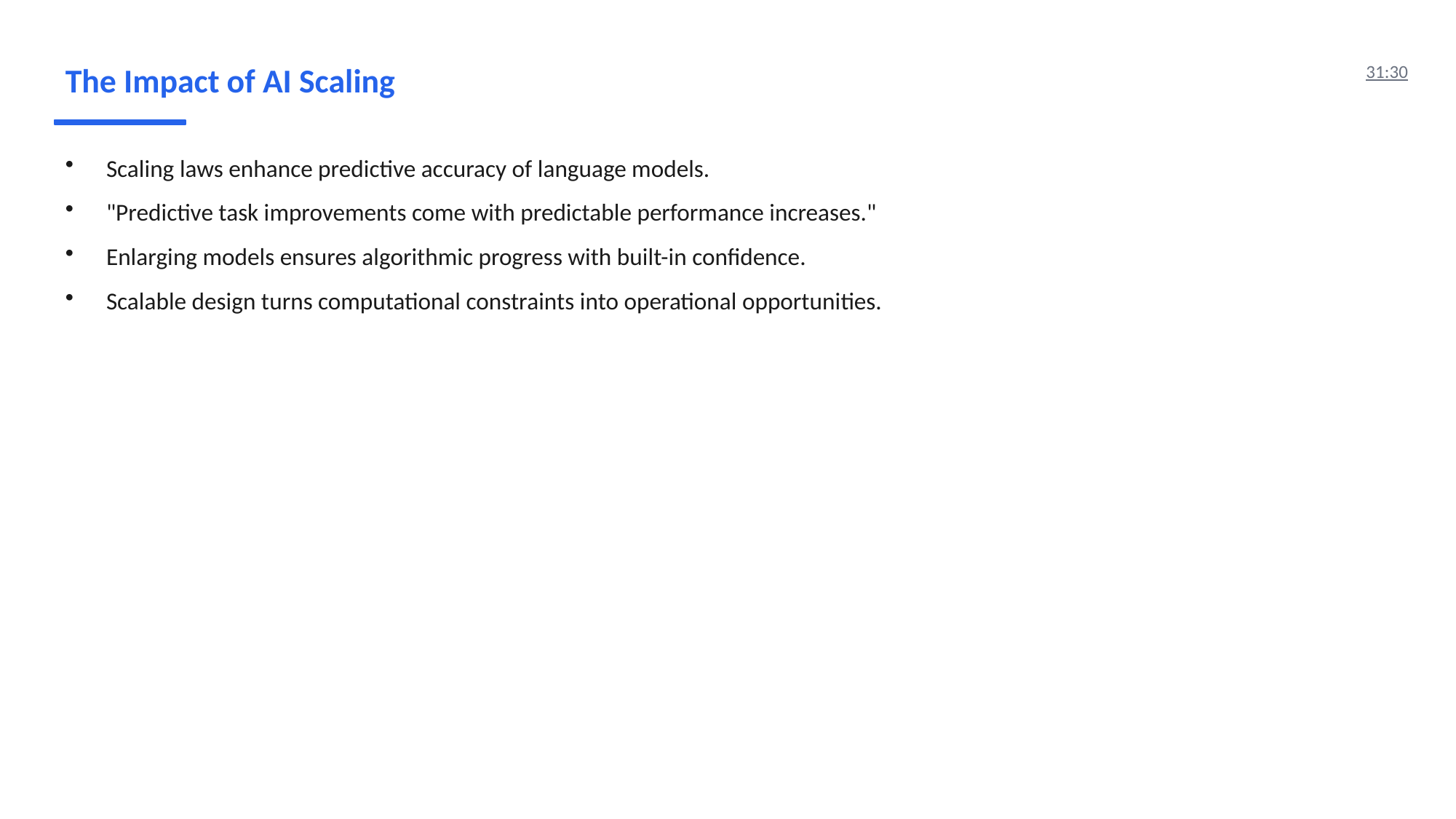

The Impact of AI Scaling
31:30

Scaling laws enhance predictive accuracy of language models.
"Predictive task improvements come with predictable performance increases."
Enlarging models ensures algorithmic progress with built-in confidence.
Scalable design turns computational constraints into operational opportunities.